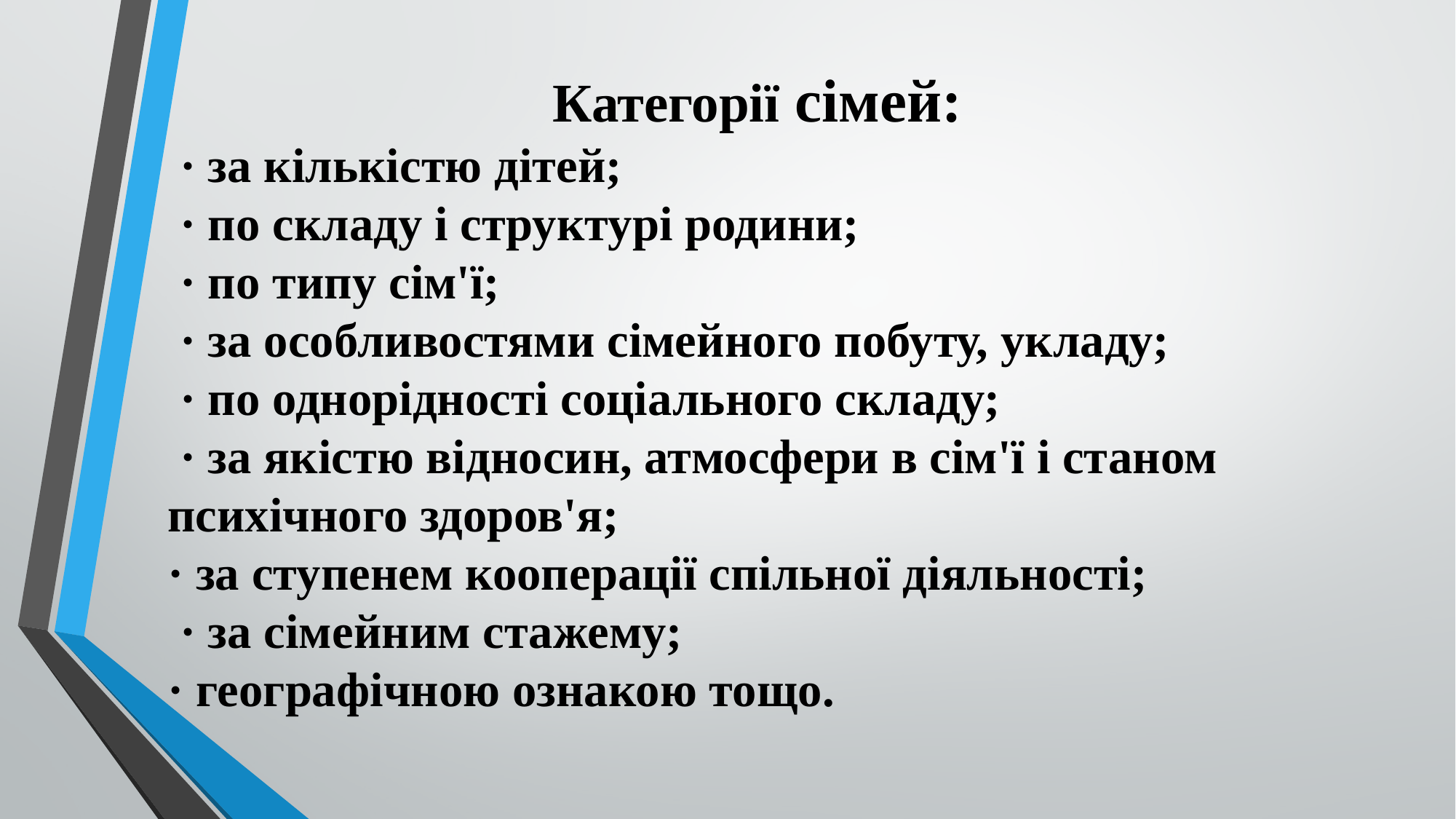

Категорії сімей:
 · за кількістю дітей;
 · по складу і структурі родини;
 · по типу сім'ї;
 · за особливостями сімейного побуту, укладу;
 · по однорідності соціального складу;
 · за якістю відносин, атмосфери в сім'ї і станом психічного здоров'я;
· за ступенем кооперації спільної діяльності;
 · за сімейним стажему;
· географічною ознакою тощо.